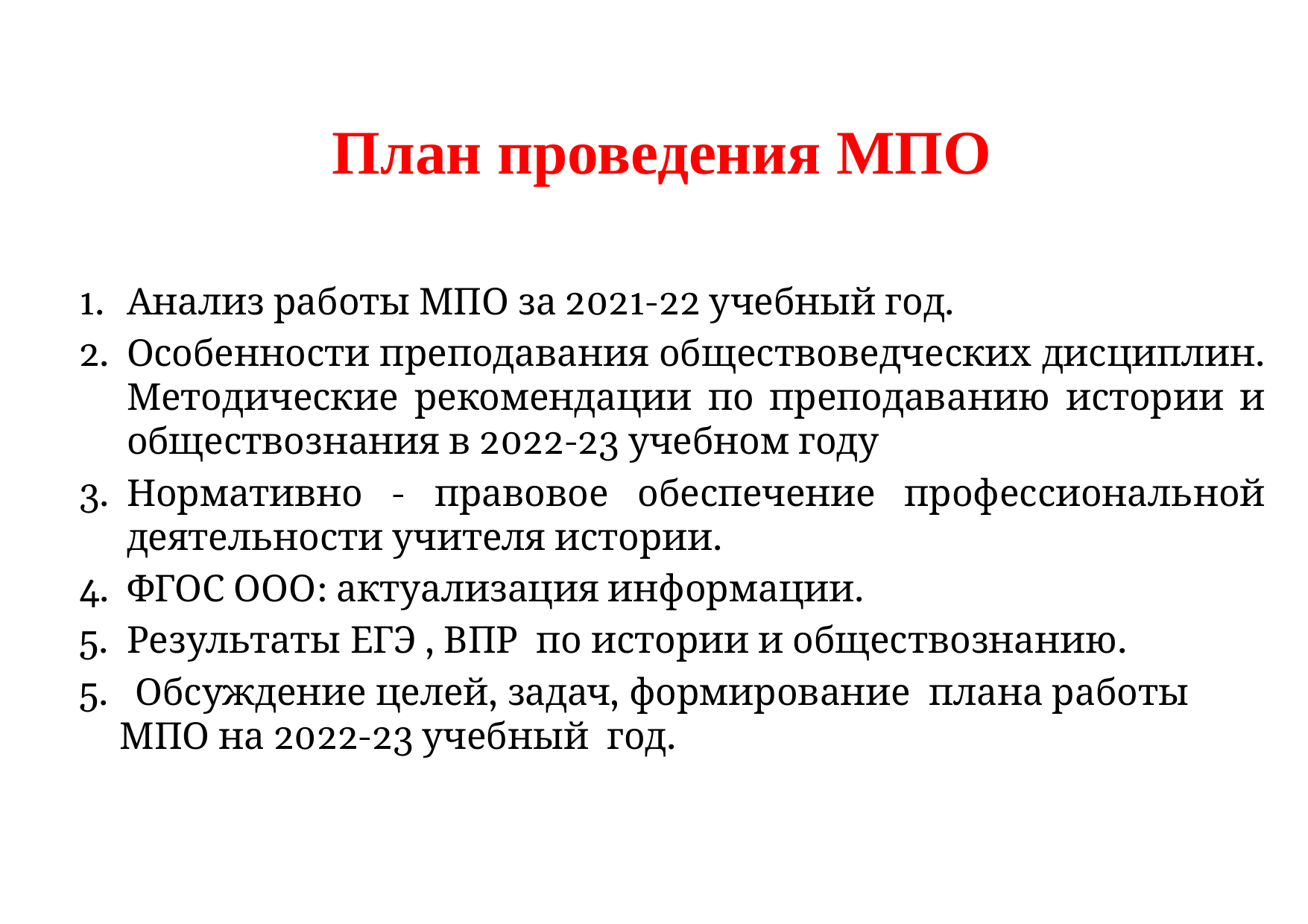

# План проведения МПО

Анализ работы МПО за 2021-22 учебный год.
Особенности преподавания обществоведческих дисциплин. Методические рекомендации по преподаванию истории и обществознания в 2022-23 учебном году
Нормативно - правовое обеспечение профессиональной деятельности учителя истории.
ФГОС ООО: актуализация информации.
Результаты ЕГЭ , ВПР  по истории и обществознанию.
5.   Обсуждение целей, задач, формирование  плана работы МПО на 2022-23 учебный  год.